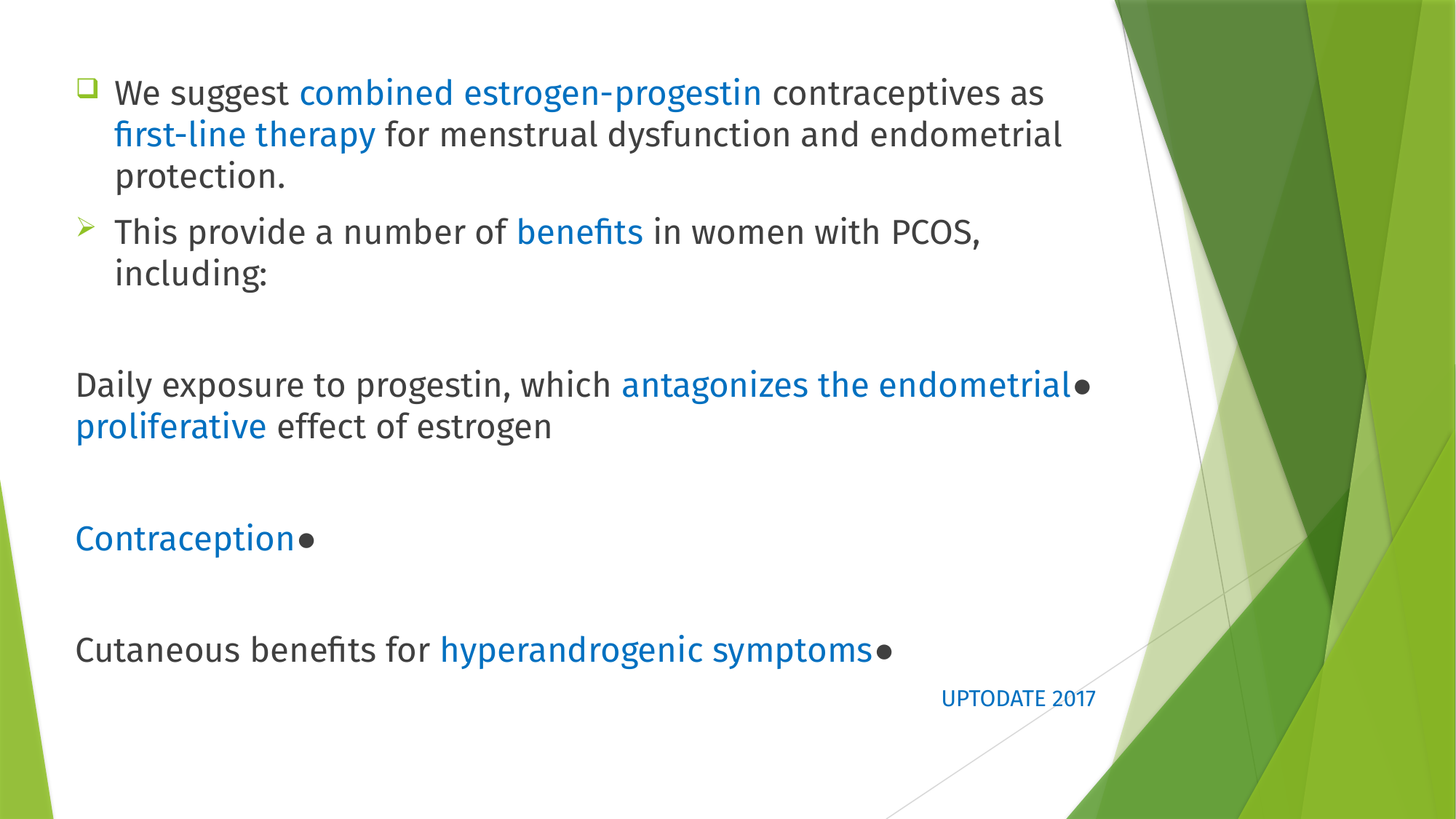

We suggest combined estrogen-progestin contraceptives as first-line therapy for menstrual dysfunction and endometrial protection.
This provide a number of benefits in women with PCOS, including:

●Daily exposure to progestin, which antagonizes the endometrial proliferative effect of estrogen

●Contraception

●Cutaneous benefits for hyperandrogenic symptoms
UPTODATE 2017